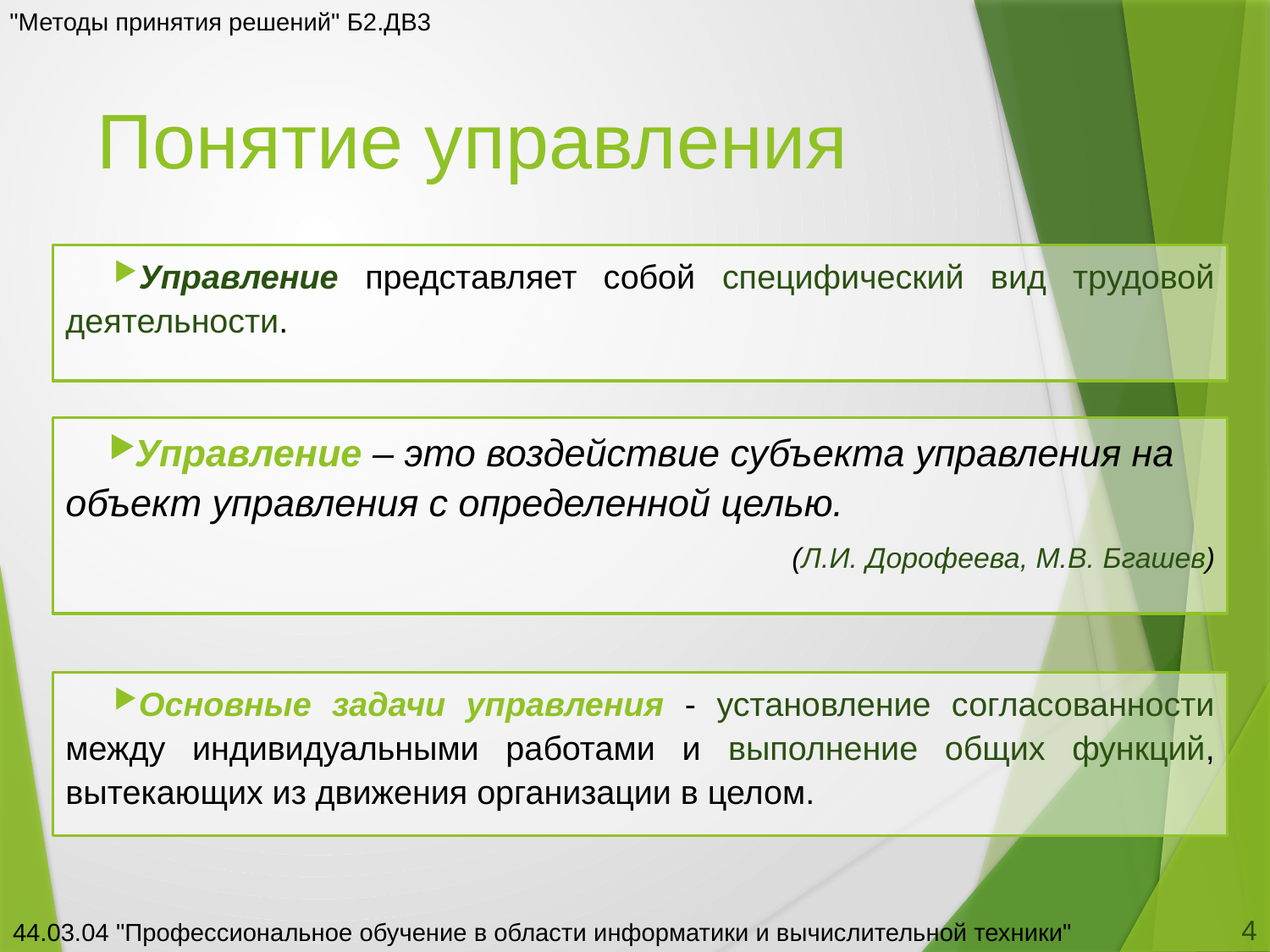

"Методы принятия решений" Б2.ДВ3
# Понятие управления
Управление представляет собой специфический вид трудовой деятельности.
Управление – это воздействие субъекта управления на объект управления с определенной целью.
(Л.И. Дорофеева, М.В. Бгашев)
Основные задачи управления - установление согласованности между индивидуальными работами и выполнение общих функций, вытекающих из движения организации в целом.

4
44.03.04 "Профессиональное обучение в области информатики и вычислительной техники"